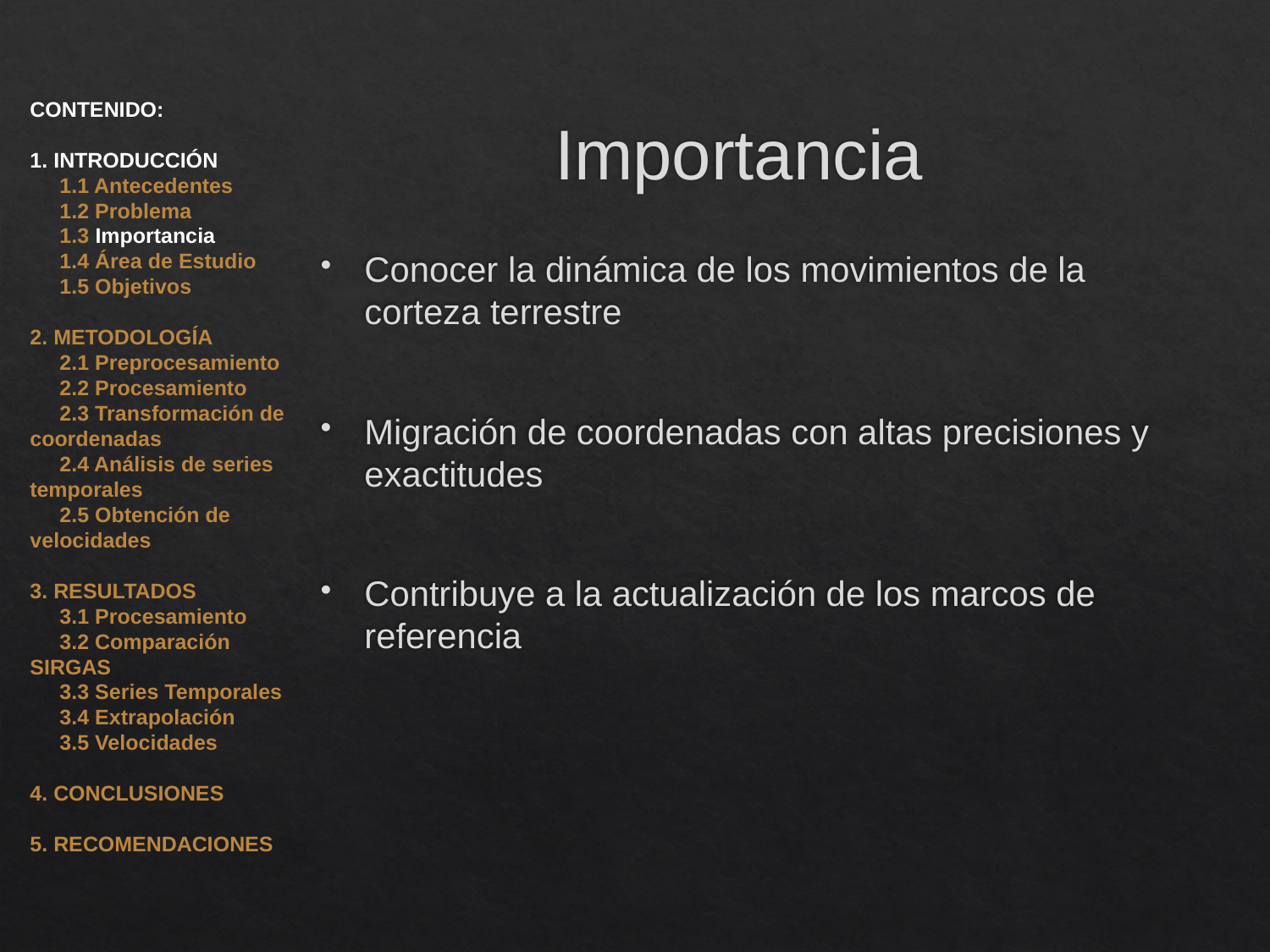

# Importancia
CONTENIDO:

1. INTRODUCCIÓN
     1.1 Antecedentes
     1.2 Problema
     1.3 Importancia
     1.4 Área de Estudio
     1.5 Objetivos

2. METODOLOGÍA
     2.1 Preprocesamiento
     2.2 Procesamiento
     2.3 Transformación de coordenadas
     2.4 Análisis de series temporales
     2.5 Obtención de velocidades

3. RESULTADOS
     3.1 Procesamiento
     3.2 Comparación SIRGAS
     3.3 Series Temporales
     3.4 Extrapolación
     3.5 Velocidades

4. CONCLUSIONES

5. RECOMENDACIONES

Conocer la dinámica de los movimientos de la corteza terrestre

Migración de coordenadas con altas precisiones y exactitudes

Contribuye a la actualización de los marcos de referencia